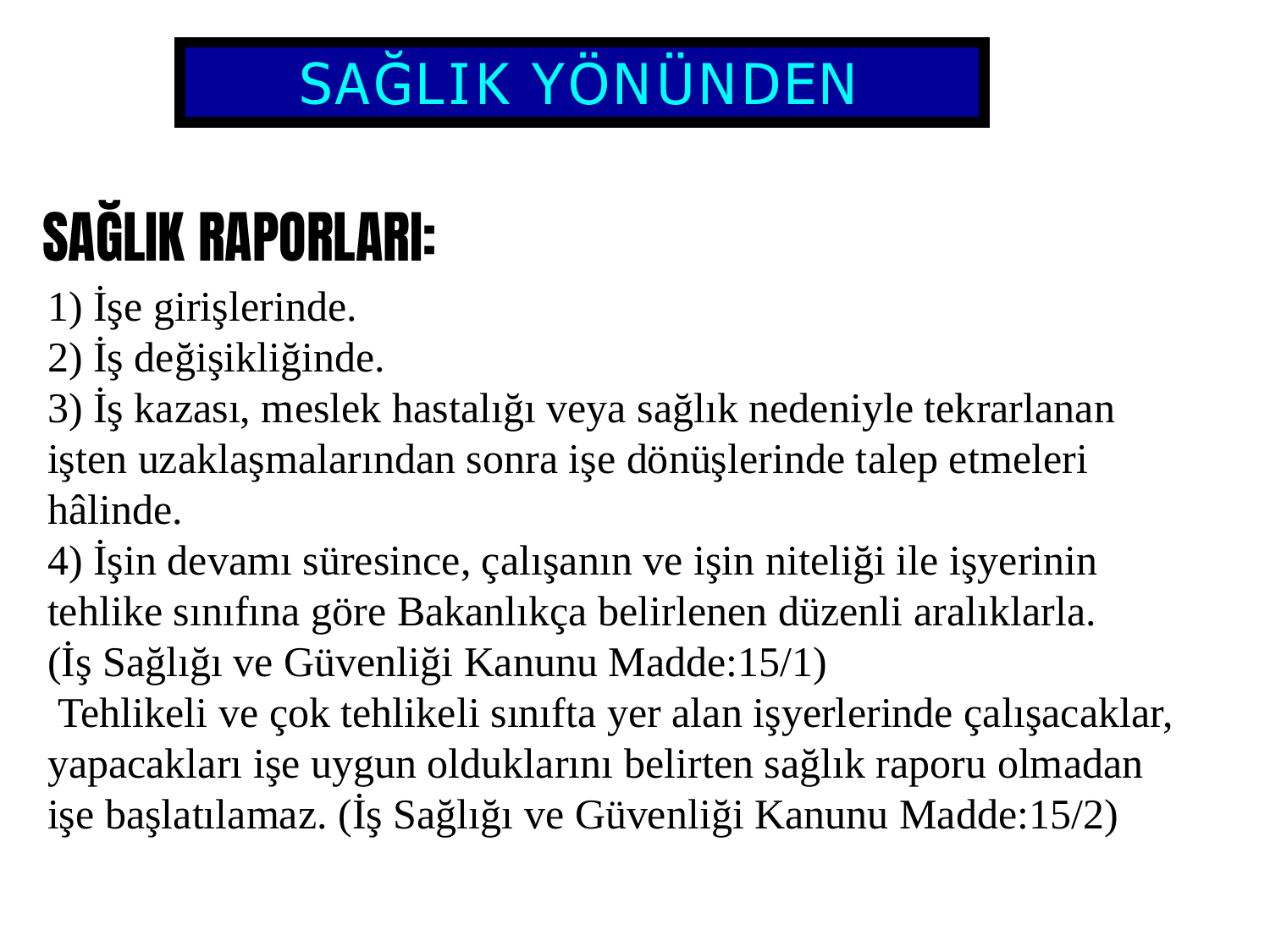

SAĞLIK YÖNÜNDEN
SAĞLIK RAPORLARI:

1) İşe girişlerinde.
2) İş değişikliğinde.
3) İş kazası, meslek hastalığı veya sağlık nedeniyle tekrarlanan işten uzaklaşmalarından sonra işe dönüşlerinde talep etmeleri hâlinde.
4) İşin devamı süresince, çalışanın ve işin niteliği ile işyerinin tehlike sınıfına göre Bakanlıkça belirlenen düzenli aralıklarla.
(İş Sağlığı ve Güvenliği Kanunu Madde:15/1)
 Tehlikeli ve çok tehlikeli sınıfta yer alan işyerlerinde çalışacaklar, yapacakları işe uygun olduklarını belirten sağlık raporu olmadan işe başlatılamaz. (İş Sağlığı ve Güvenliği Kanunu Madde:15/2)